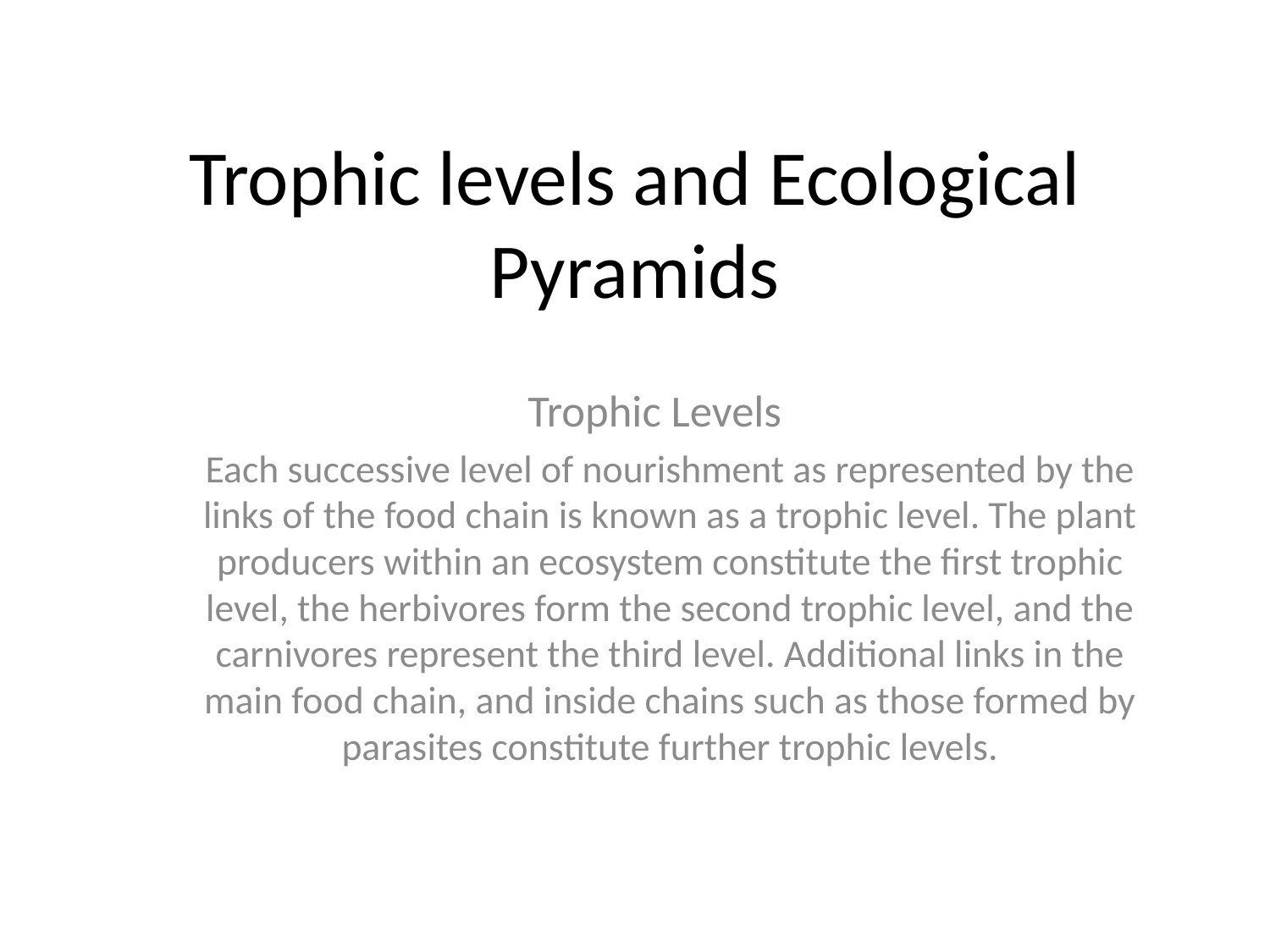

# Trophic levels and Ecological Pyramids
Trophic Levels
Each successive level of nourishment as represented by the links of the food chain is known as a trophic level. The plant producers within an ecosystem constitute the first trophic level, the herbivores form the second trophic level, and the carnivores represent the third level. Additional links in the main food chain, and inside chains such as those formed by parasites constitute further trophic levels.